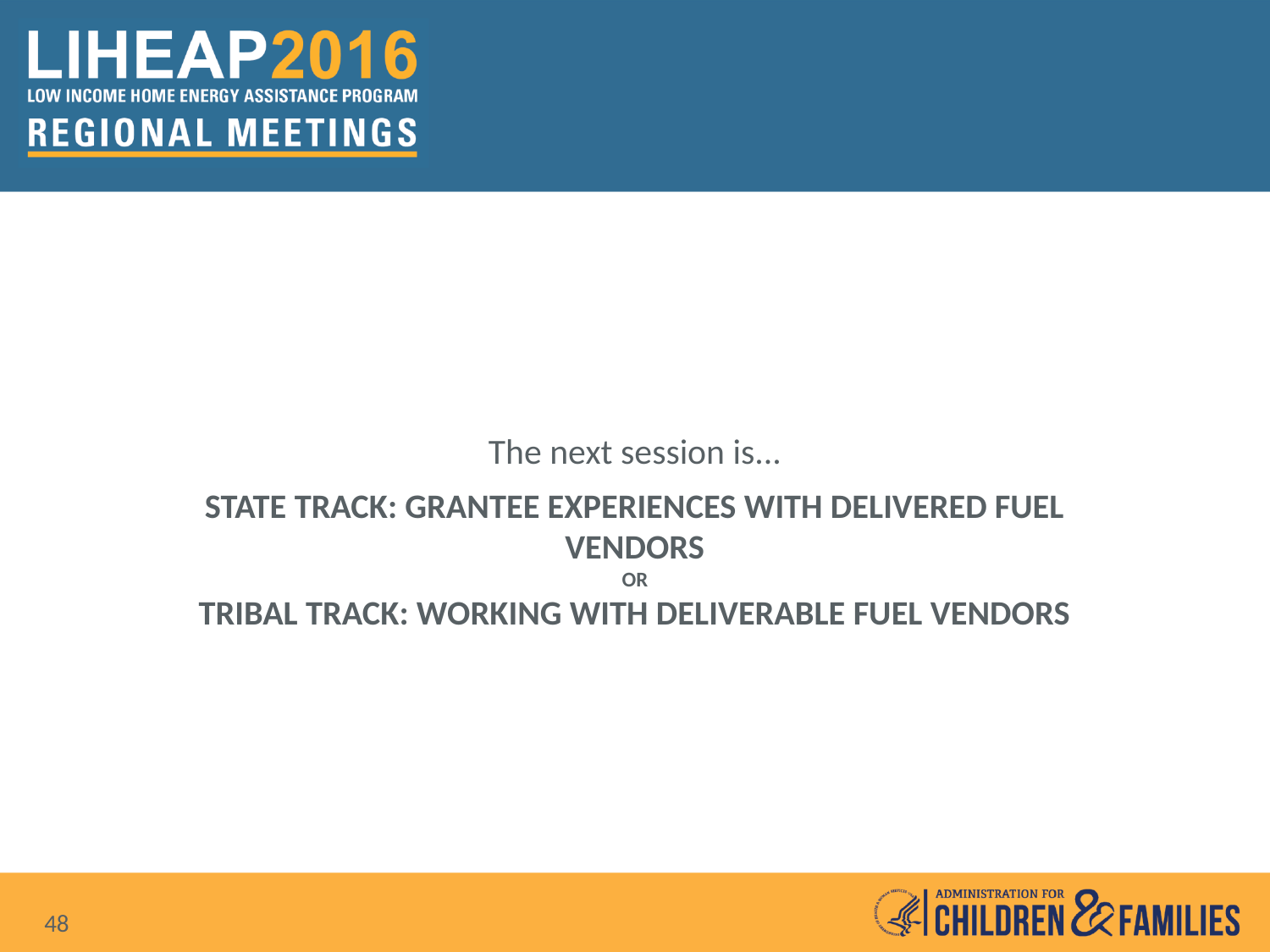

The next session is...
# State Track: Grantee Experiences with Delivered Fuel Vendors or Tribal Track: Working with Deliverable Fuel Vendors
48